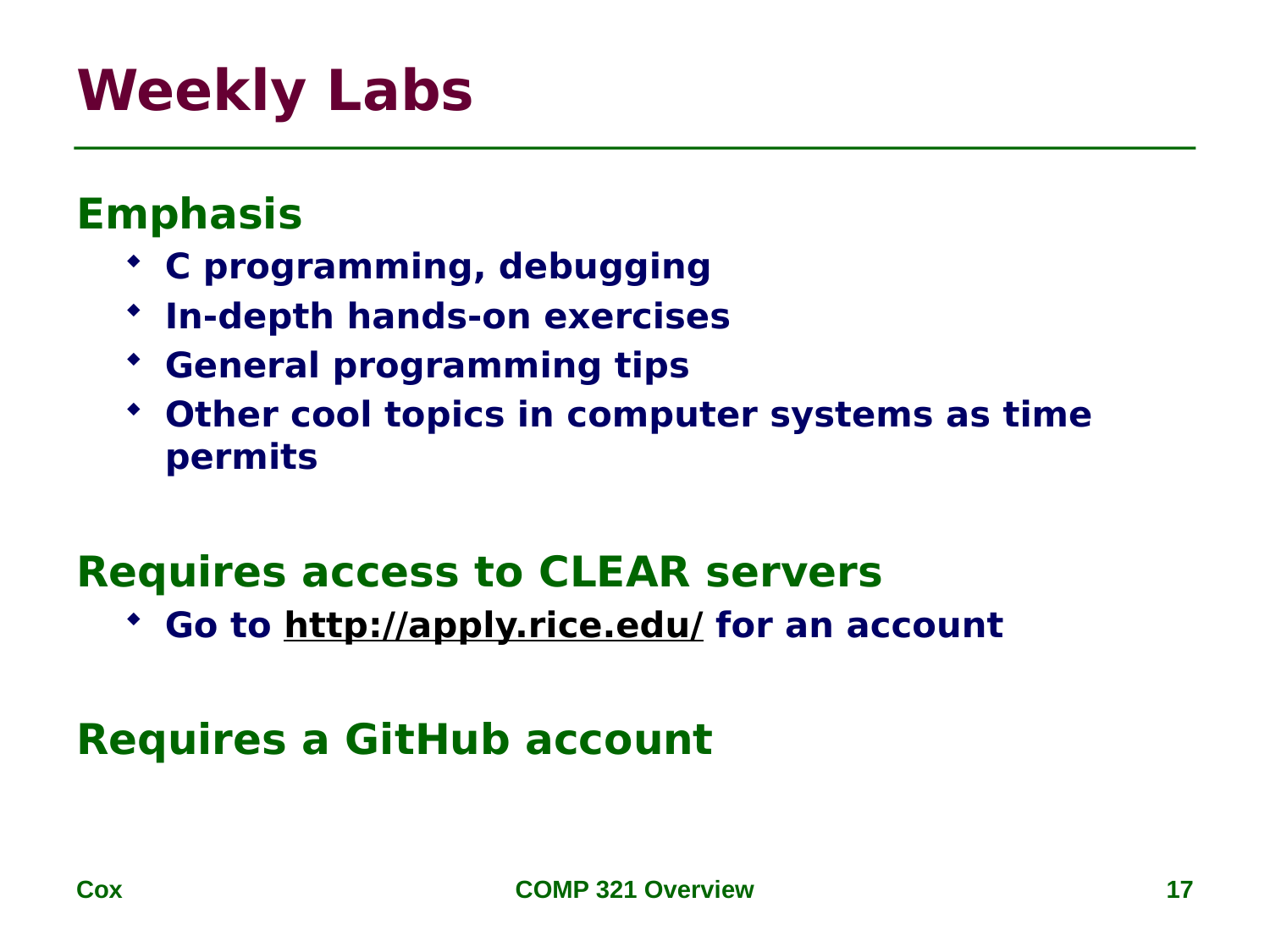

# Weekly Labs
Emphasis
C programming, debugging
In-depth hands-on exercises
General programming tips
Other cool topics in computer systems as time permits

Requires access to CLEAR servers
Go to http://apply.rice.edu/ for an account

Requires a GitHub account
Cox
COMP 321 Overview
17